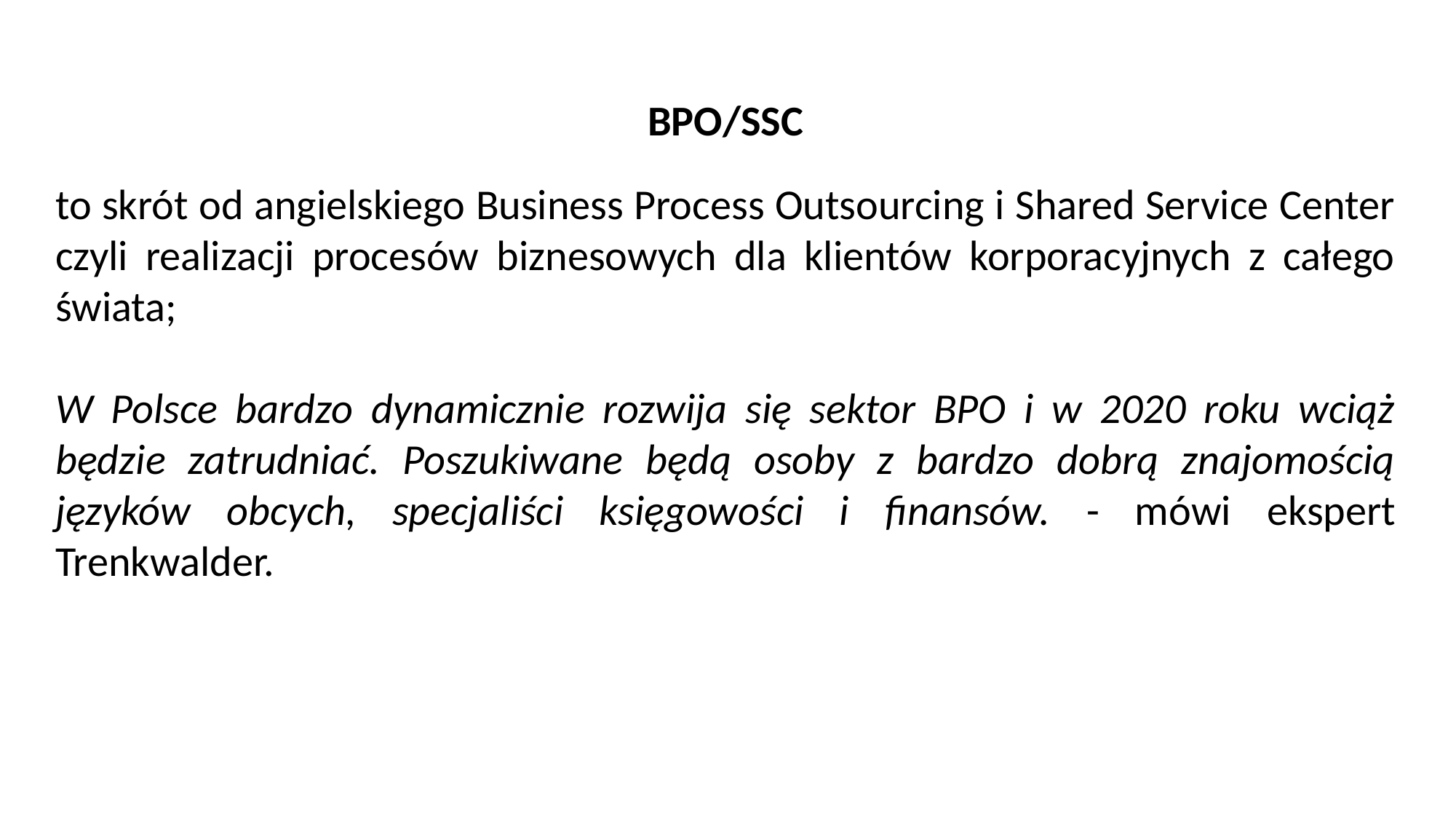

BPO/SSC

to skrót od angielskiego Business Process Outsourcing i Shared Service Center czyli realizacji procesów biznesowych dla klientów korporacyjnych z całego świata;

W Polsce bardzo dynamicznie rozwija się sektor BPO i w 2020 roku wciąż będzie zatrudniać. Poszukiwane będą osoby z bardzo dobrą znajomością języków obcych, specjaliści księgowości i finansów. - mówi ekspert Trenkwalder.